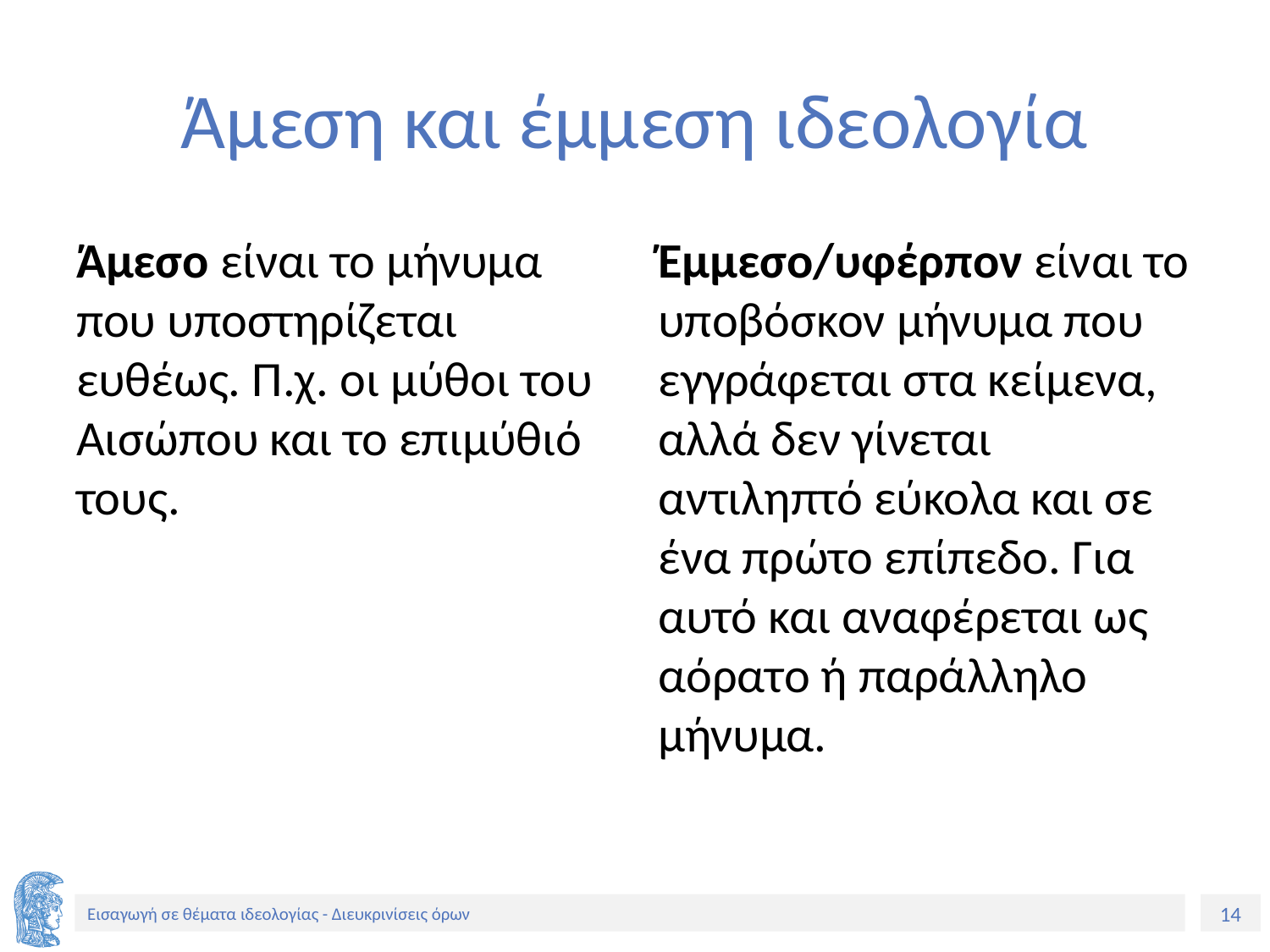

# Άμεση και έμμεση ιδεολογία
Άμεσο είναι το μήνυμα που υποστηρίζεται ευθέως. Π.χ. οι μύθοι του Αισώπου και το επιμύθιό τους.

Έμμεσο/υφέρπον είναι το υποβόσκον μήνυμα που εγγράφεται στα κείμενα, αλλά δεν γίνεται αντιληπτό εύκολα και σε ένα πρώτο επίπεδο. Για αυτό και αναφέρεται ως αόρατο ή παράλληλο μήνυμα.